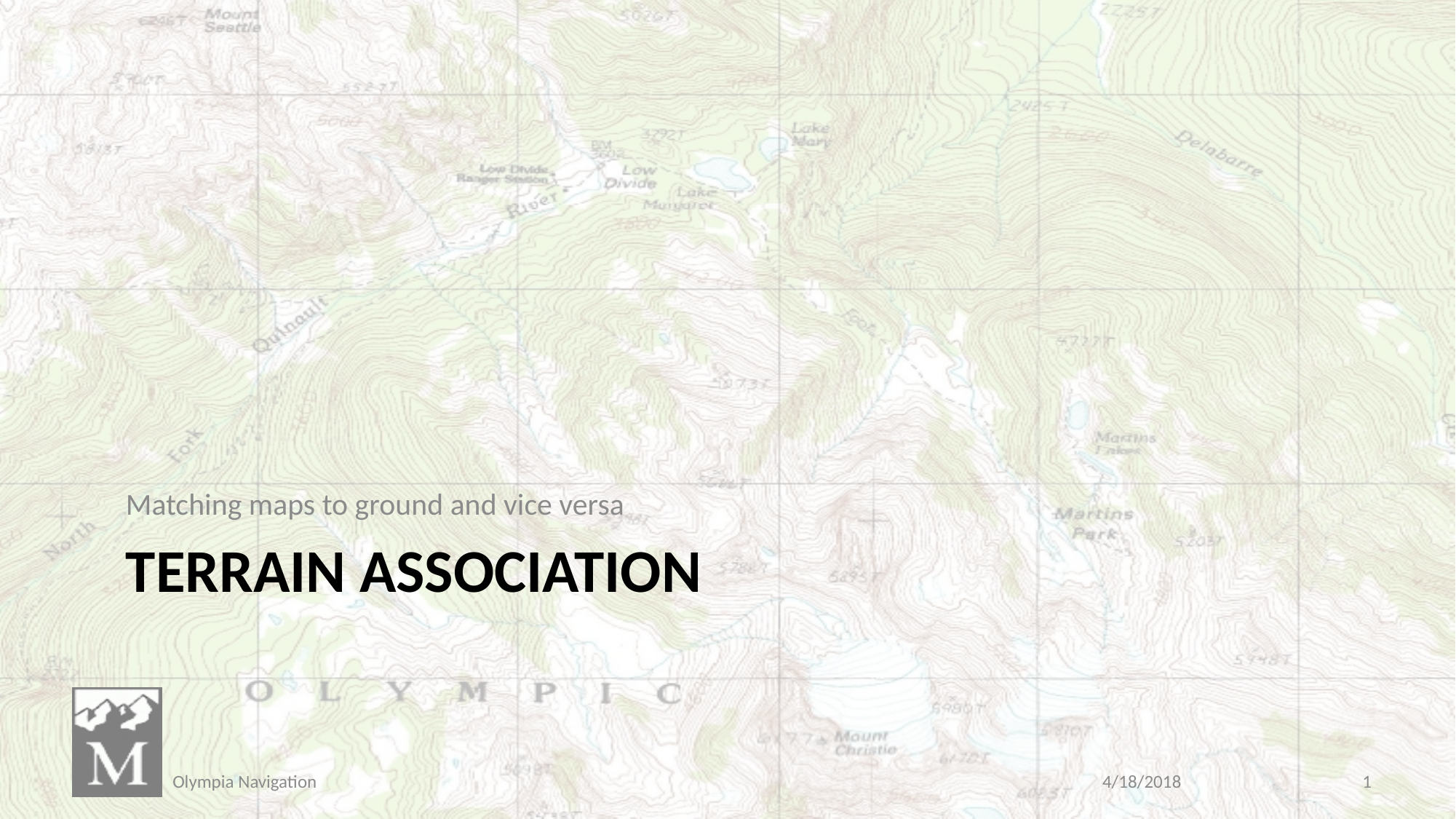

Matching maps to ground and vice versa
# Terrain association
Olympia Navigation
4/18/2018
1